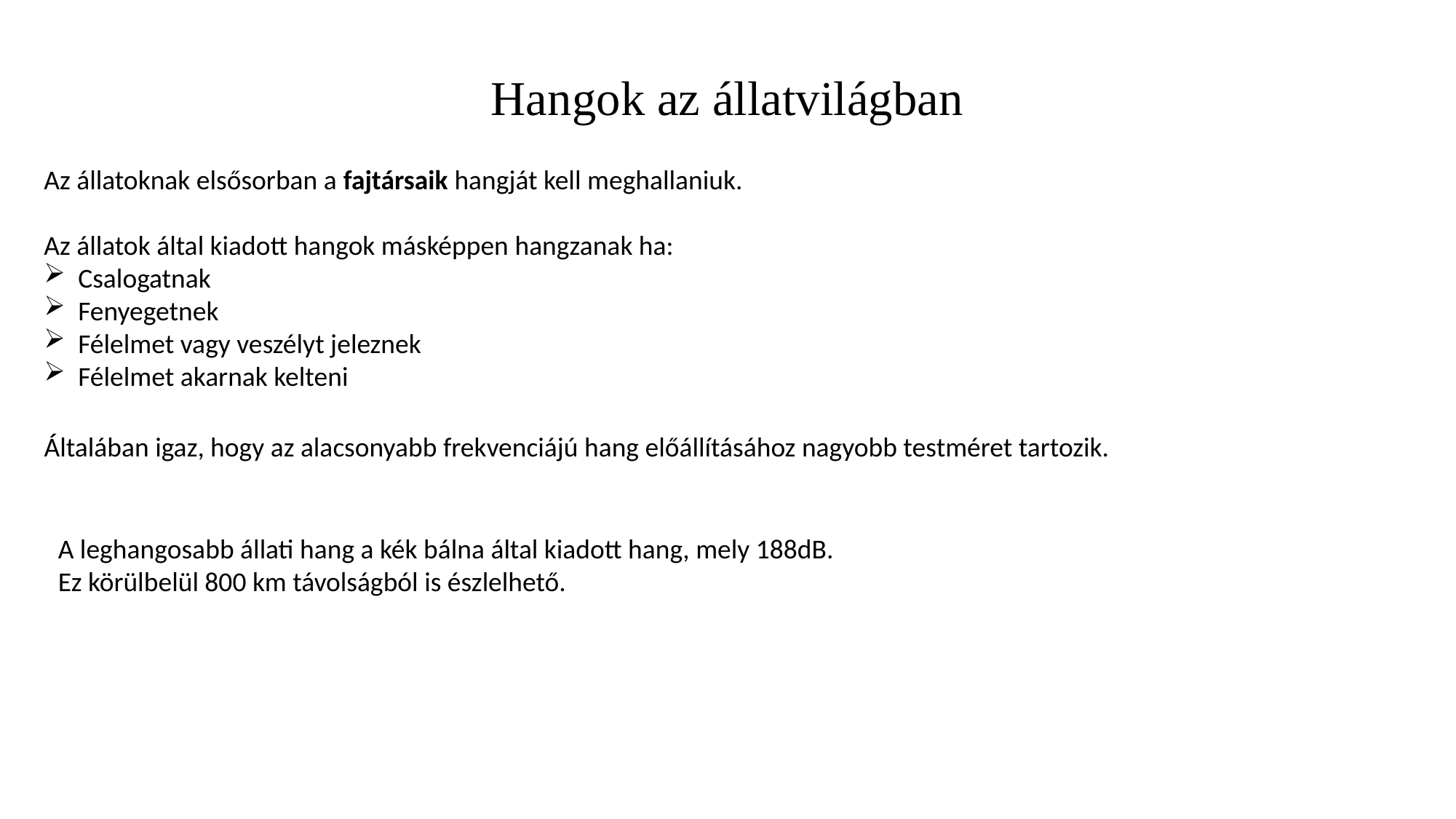

Hangok az állatvilágban
Az állatoknak elsősorban a fajtársaik hangját kell meghallaniuk.

Az állatok által kiadott hangok másképpen hangzanak ha:
Csalogatnak
Fenyegetnek
Félelmet vagy veszélyt jeleznek
Félelmet akarnak kelteni
Általában igaz, hogy az alacsonyabb frekvenciájú hang előállításához nagyobb testméret tartozik.
A leghangosabb állati hang a kék bálna által kiadott hang, mely 188dB.
Ez körülbelül 800 km távolságból is észlelhető.